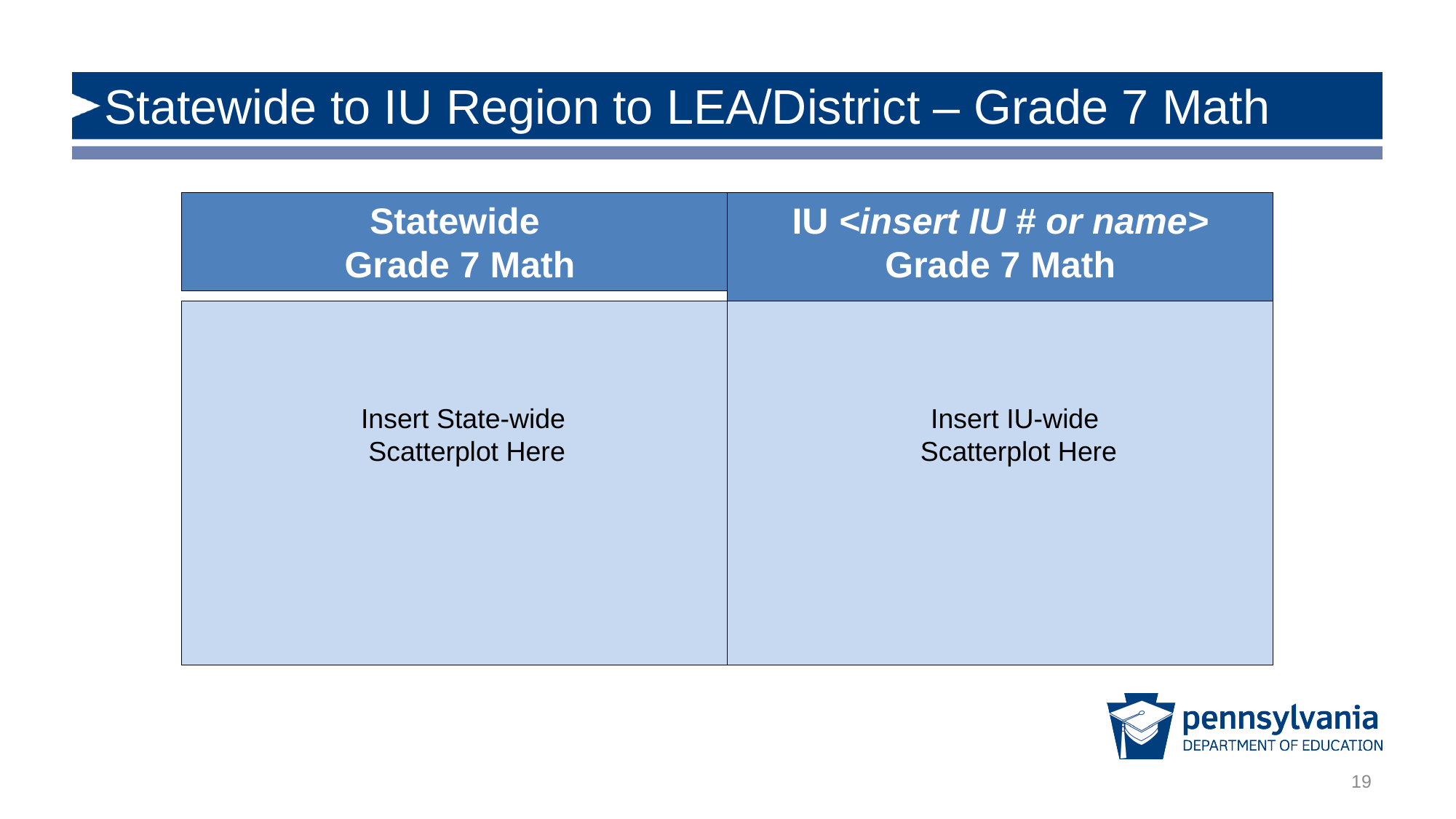

# Statewide to IU Region to LEA/District – Grade 7 Math
Statewide
 Grade 7 Math
IU <insert IU # or name>
Grade 7 Math

Insert State-wide
Scatterplot Here
Insert IU-wide
Scatterplot Here
Insert Statewide Scatterplot Here
Insert IU-wide Scatterplot Here
19